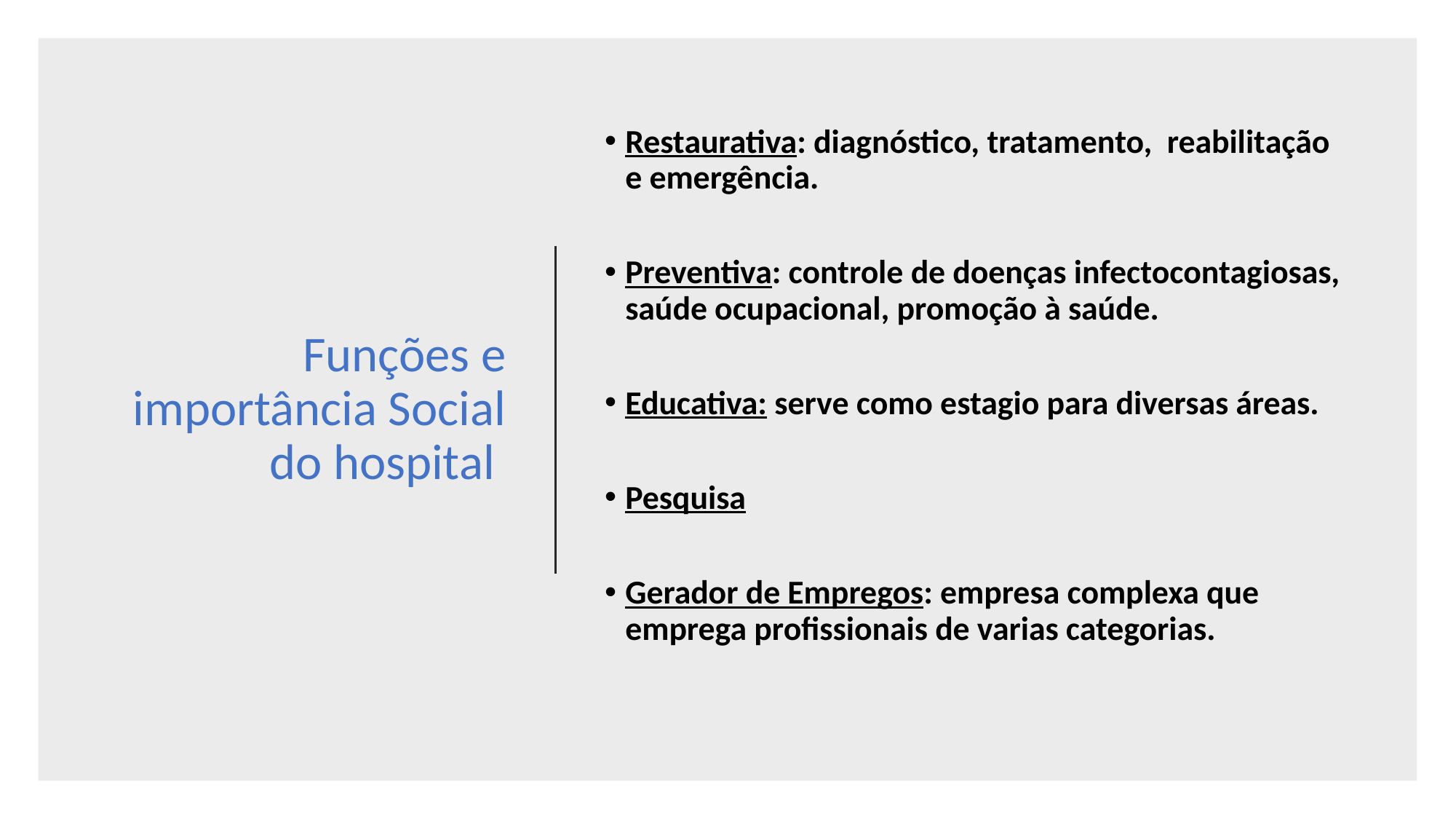

# Funções e importância Social do hospital
Restaurativa: diagnóstico, tratamento,  reabilitação e emergência.

Preventiva: controle de doenças infectocontagiosas, saúde ocupacional, promoção à saúde.

Educativa: serve como estagio para diversas áreas.

Pesquisa

Gerador de Empregos: empresa complexa que emprega profissionais de varias categorias.